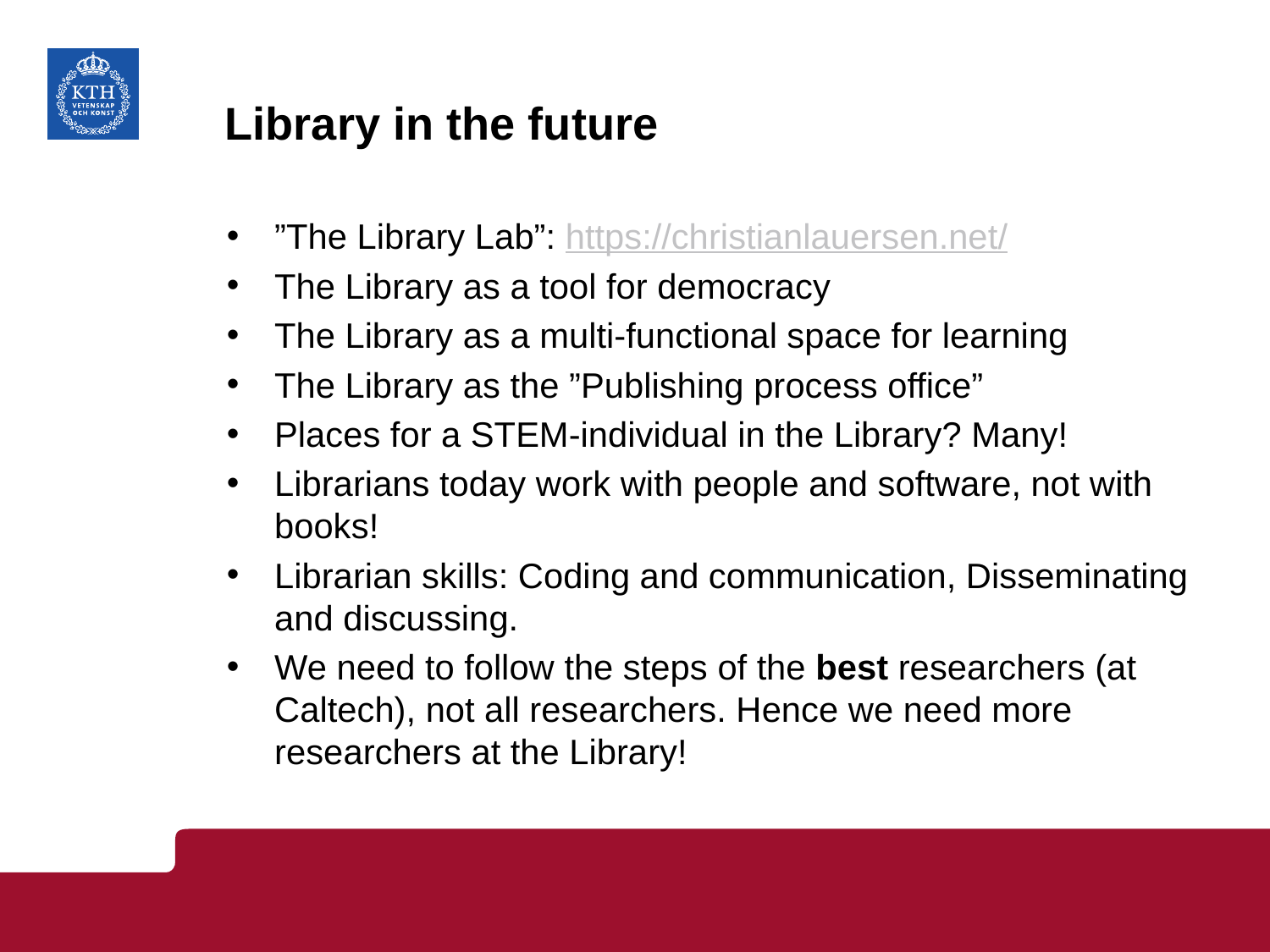

# Library in the future
”The Library Lab”: https://christianlauersen.net/
The Library as a tool for democracy
The Library as a multi-functional space for learning
The Library as the ”Publishing process office”
Places for a STEM-individual in the Library? Many!
Librarians today work with people and software, not with books!
Librarian skills: Coding and communication, Disseminating and discussing.
We need to follow the steps of the best researchers (at Caltech), not all researchers. Hence we need more researchers at the Library!